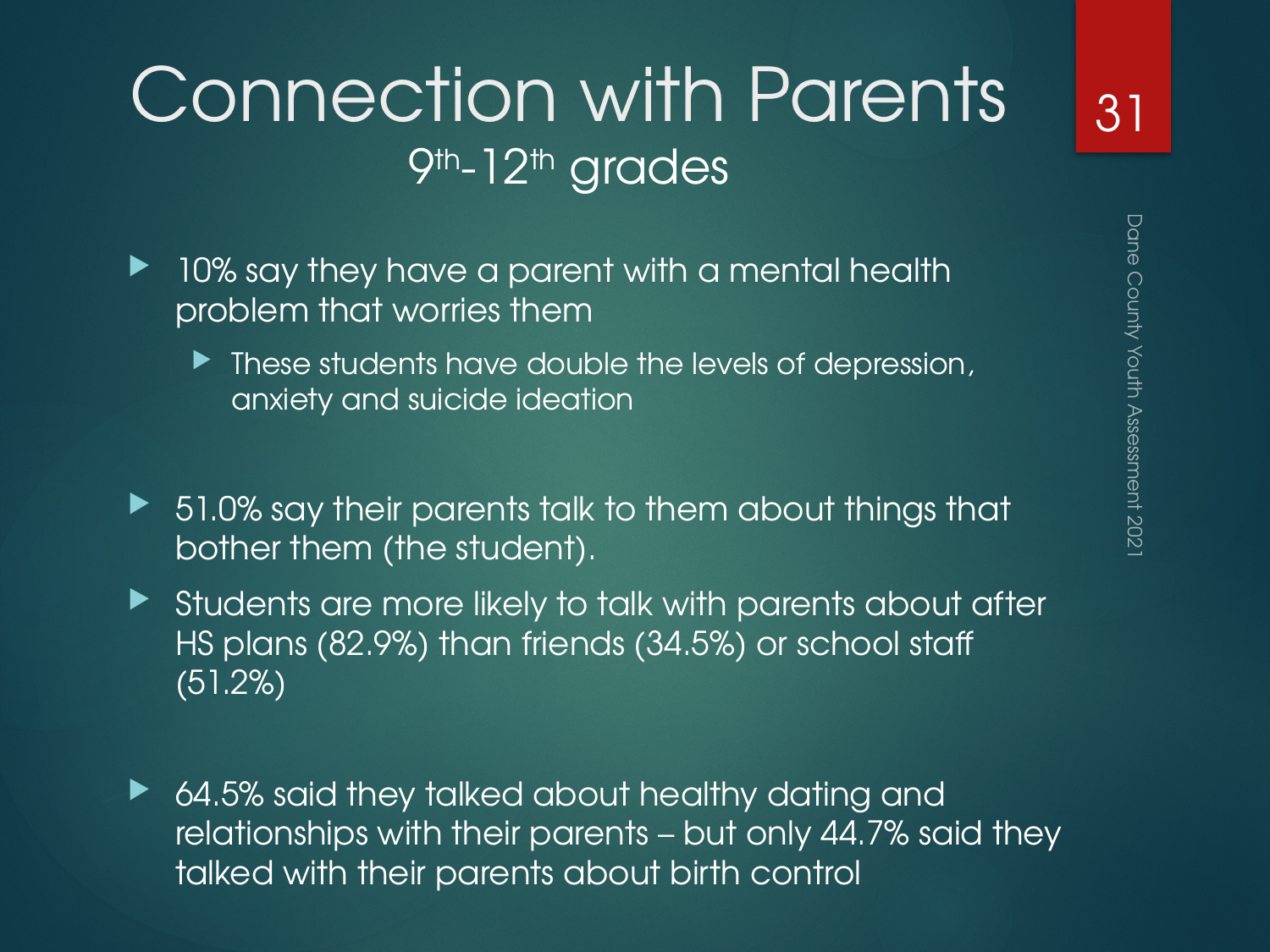

# Connection with Parents 9th-12th grades
31
10% say they have a parent with a mental health problem that worries them
These students have double the levels of depression, anxiety and suicide ideation

51.0% say their parents talk to them about things that bother them (the student).
Students are more likely to talk with parents about after HS plans (82.9%) than friends (34.5%) or school staff (51.2%)

64.5% said they talked about healthy dating and relationships with their parents – but only 44.7% said they talked with their parents about birth control
Dane County Youth Assessment 2021